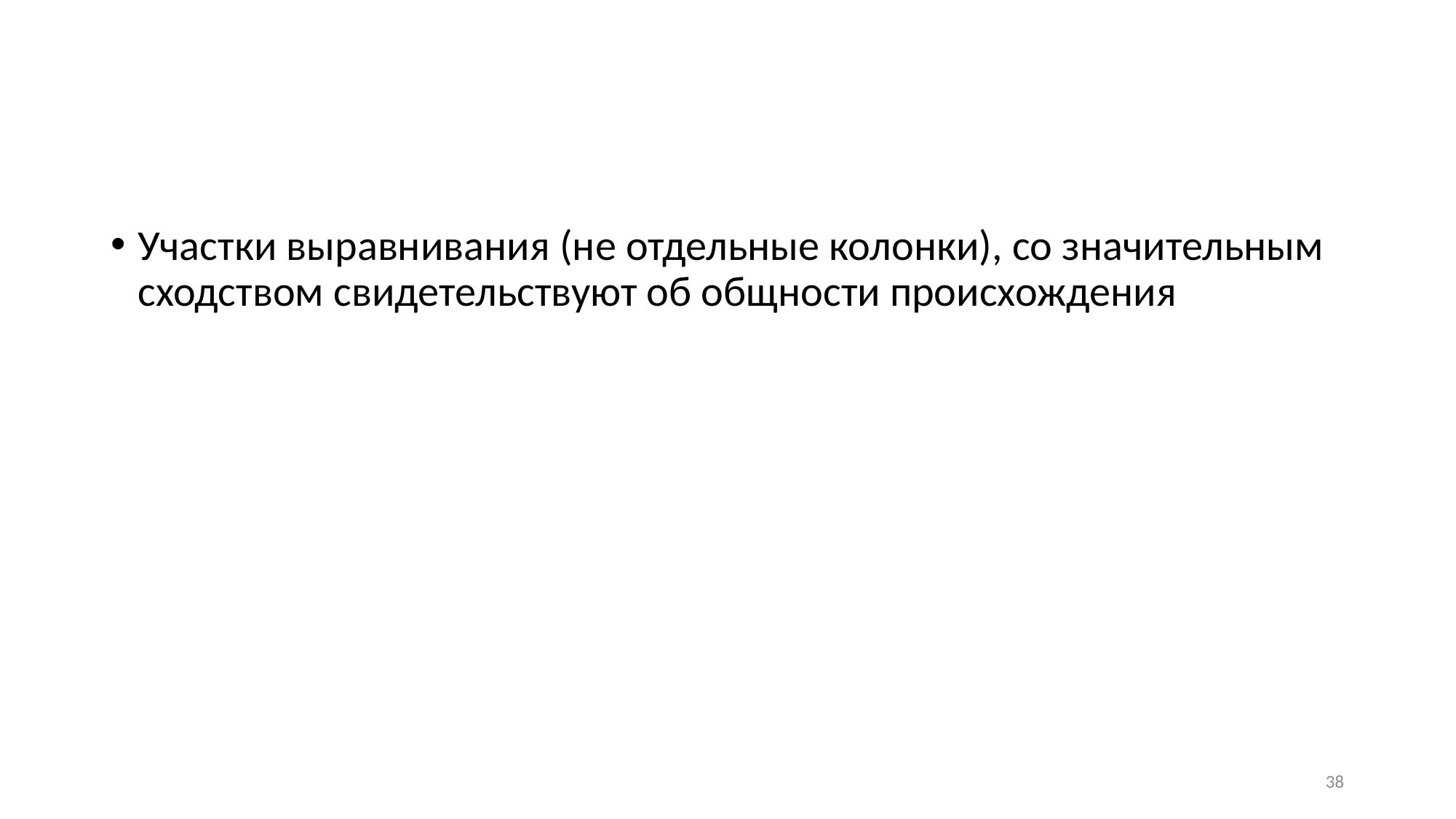

#
Участки выравнивания (не отдельные колонки), со значительным сходством свидетельствуют об общности происхождения

38